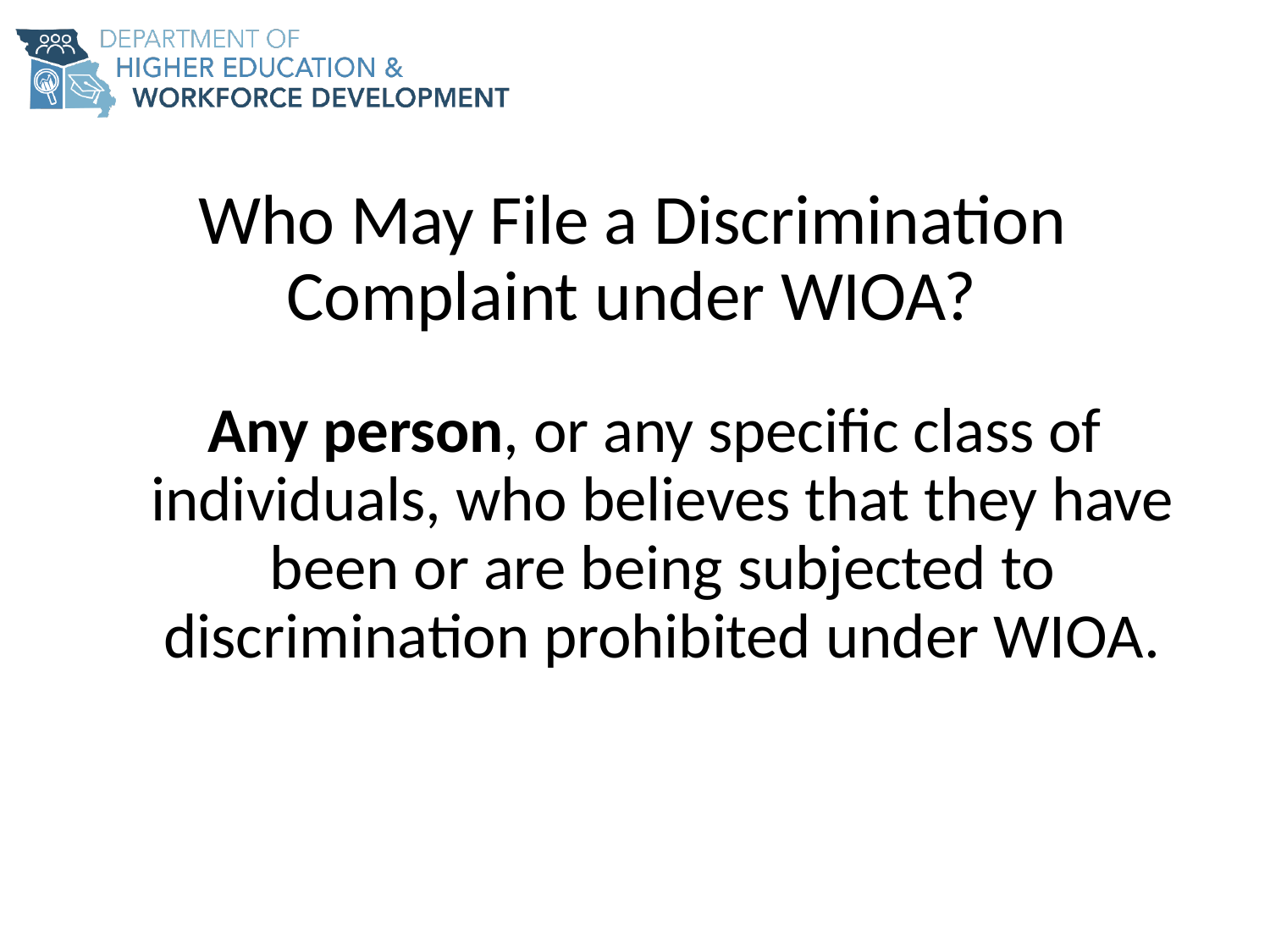

# Who May File a Discrimination  Complaint under WIOA?
Any person, or any specific class of  individuals, who believes that they have  been or are being subjected to  discrimination prohibited under WIOA.